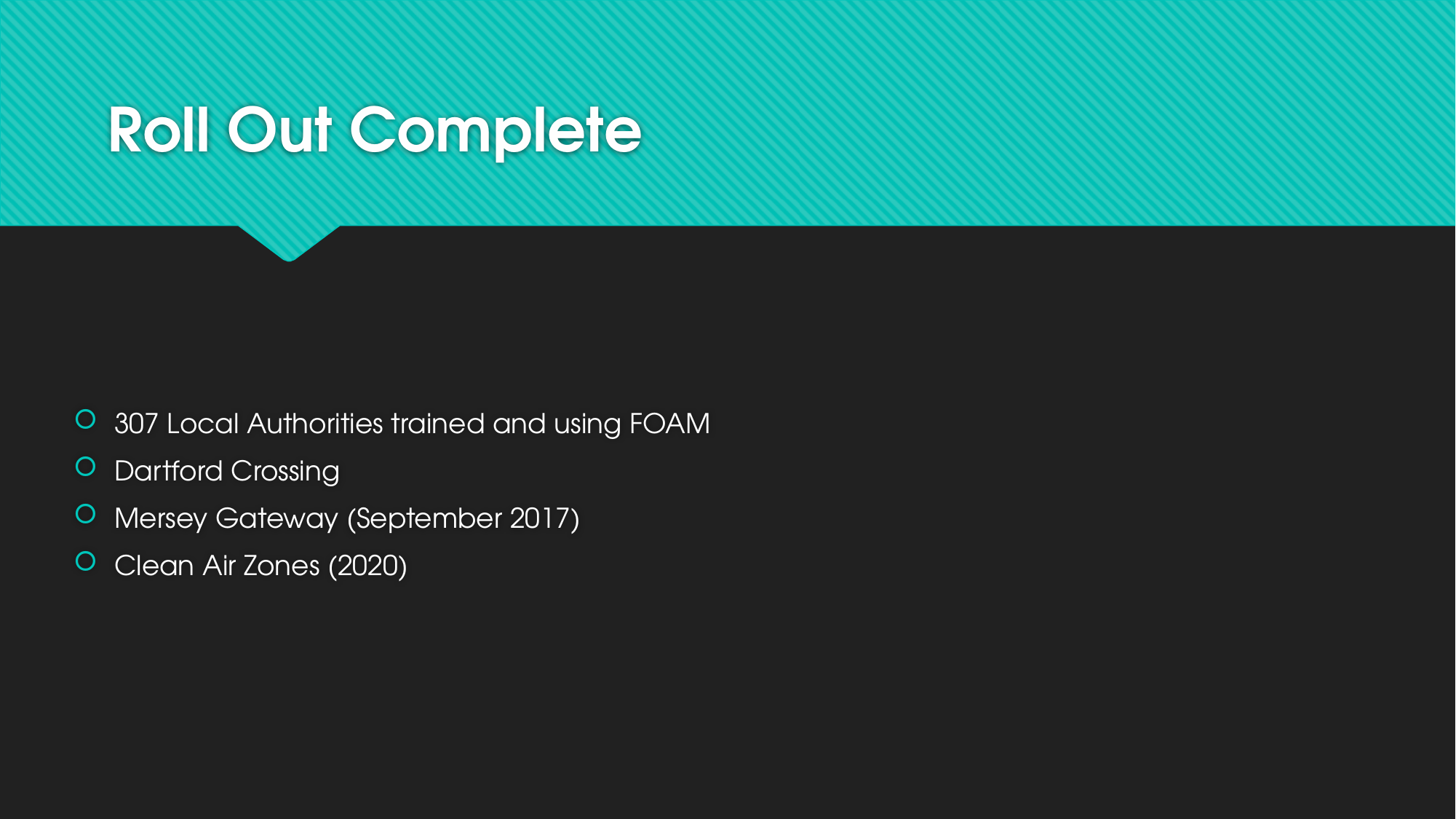

# Roll Out Complete
307 Local Authorities trained and using FOAM
Dartford Crossing
Mersey Gateway (September 2017)
Clean Air Zones (2020)